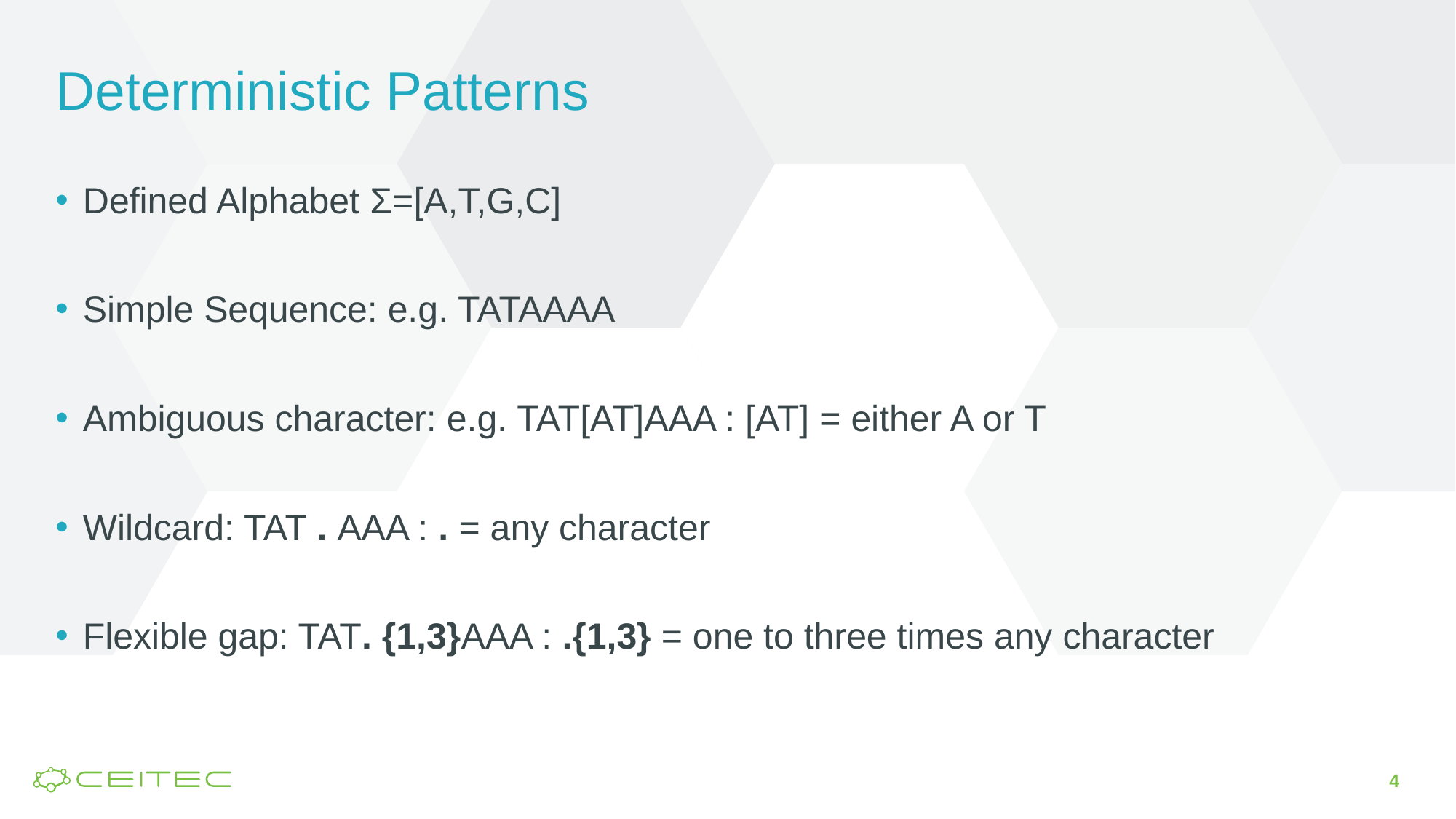

# Deterministic Patterns
Defined Alphabet Σ=[A,T,G,C]

Simple Sequence: e.g. TATAAAA

Ambiguous character: e.g. TAT[AT]AAA : [AT] = either A or T

Wildcard: TAT . AAA : . = any character

Flexible gap: TAT. {1,3}AAA : .{1,3} = one to three times any character
4